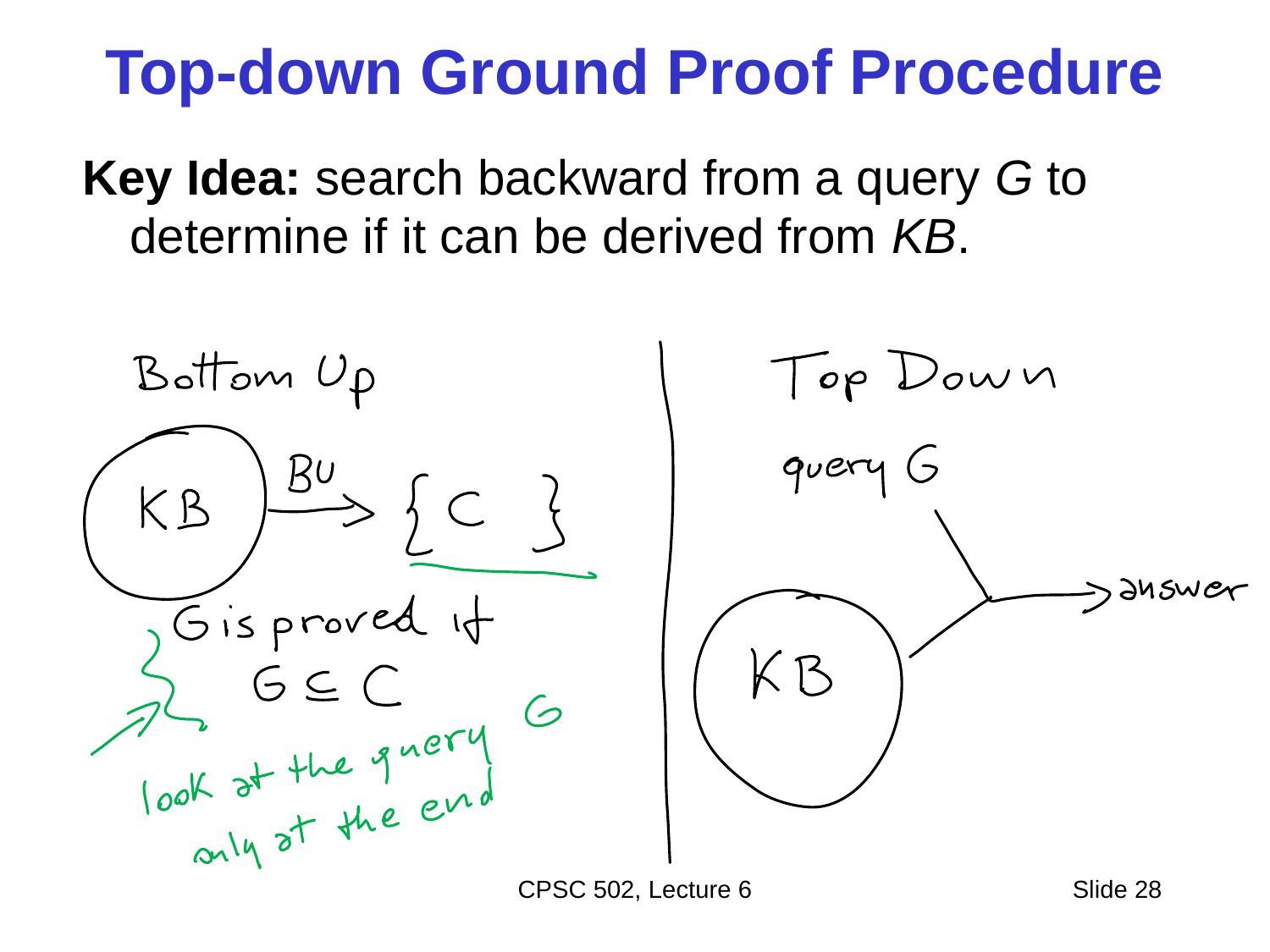

# Top-down Ground Proof Procedure
Key Idea: search backward from a query G to determine if it can be derived from KB.

CPSC 502, Lecture 6
Slide 28